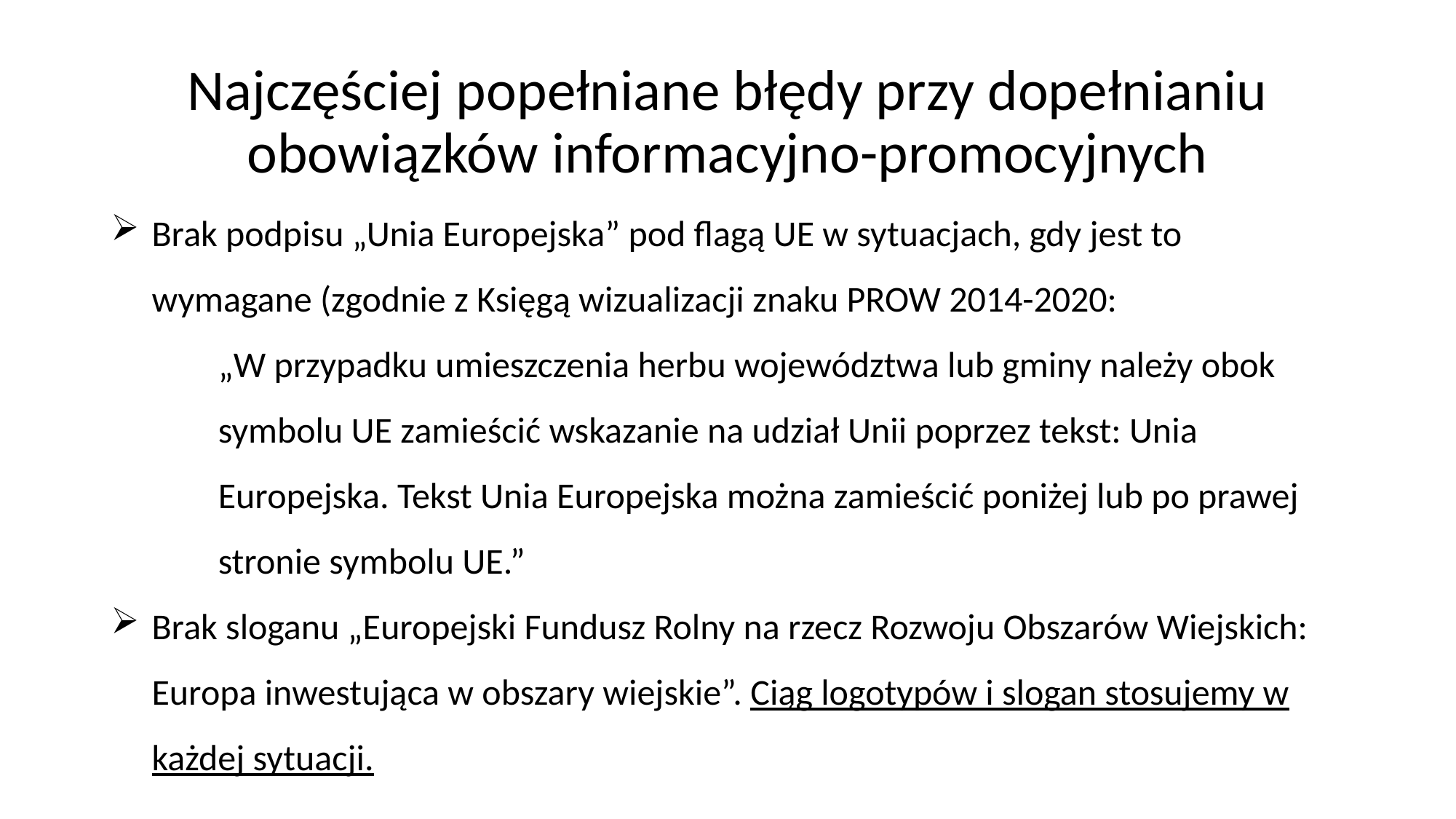

# Najczęściej popełniane błędy przy dopełnianiu obowiązków informacyjno-promocyjnych
Brak podpisu „Unia Europejska” pod flagą UE w sytuacjach, gdy jest to wymagane (zgodnie z Księgą wizualizacji znaku PROW 2014-2020:
	„W przypadku umieszczenia herbu województwa lub gminy należy obok symbolu UE zamieścić wskazanie na udział Unii poprzez tekst: Unia Europejska. Tekst Unia Europejska można zamieścić poniżej lub po prawej stronie symbolu UE.”
Brak sloganu „Europejski Fundusz Rolny na rzecz Rozwoju Obszarów Wiejskich: Europa inwestująca w obszary wiejskie”. Ciąg logotypów i slogan stosujemy w każdej sytuacji.